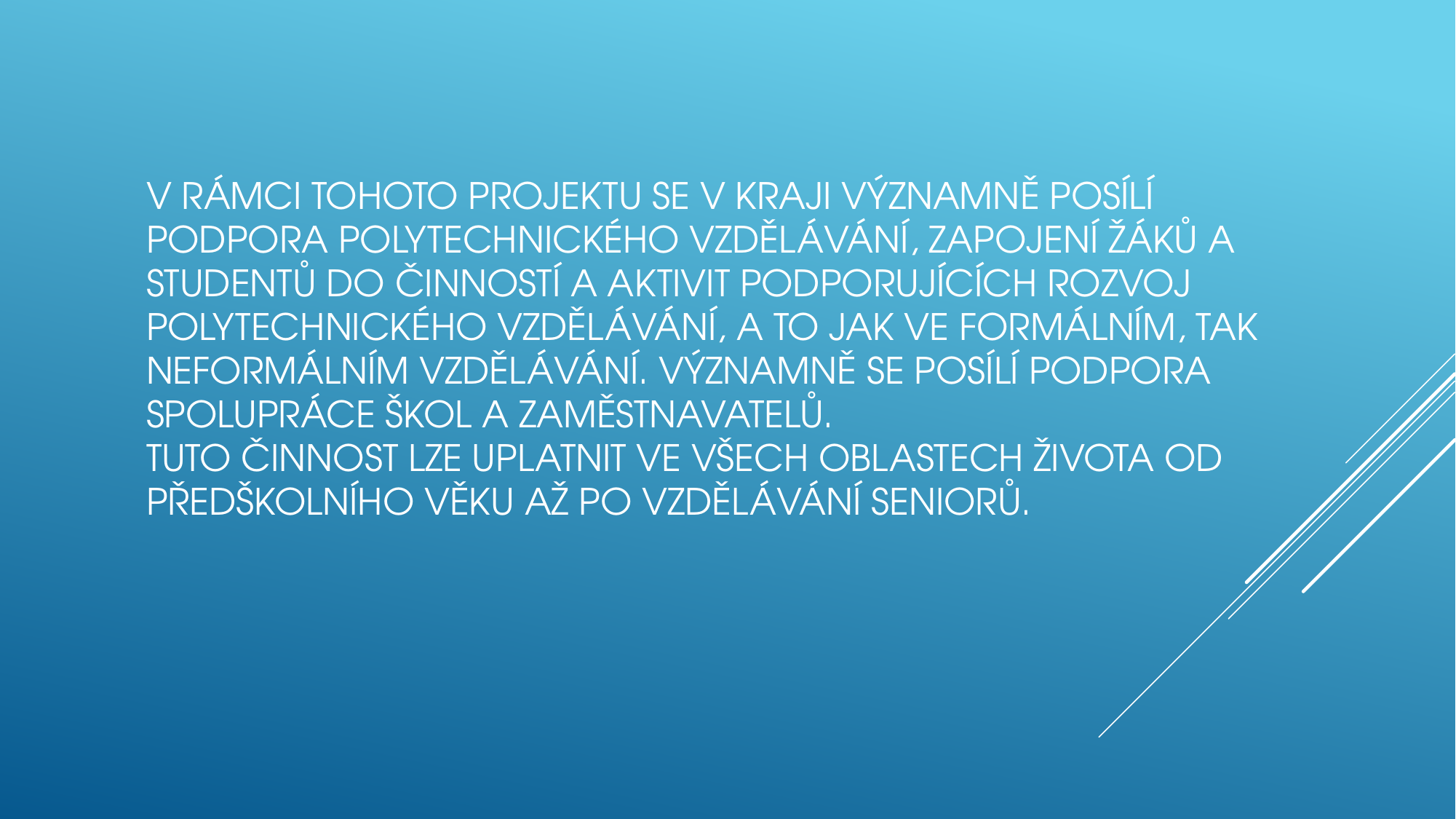

# V rámci tohoto projektu se v kraji významně posílí podpora polytechnického vzdělávání, zapojení žáků a studentů do činností a aktivit podporujících rozvoj polytechnického vzdělávání, a to jak ve formálním, tak neformálním vzdělávání. Významně se posílí podpora spolupráce škol a zaměstnavatelů. Tuto činnost lze uplatnit ve všech oblastech života od předškolního věku až po vzdělávání seniorů.